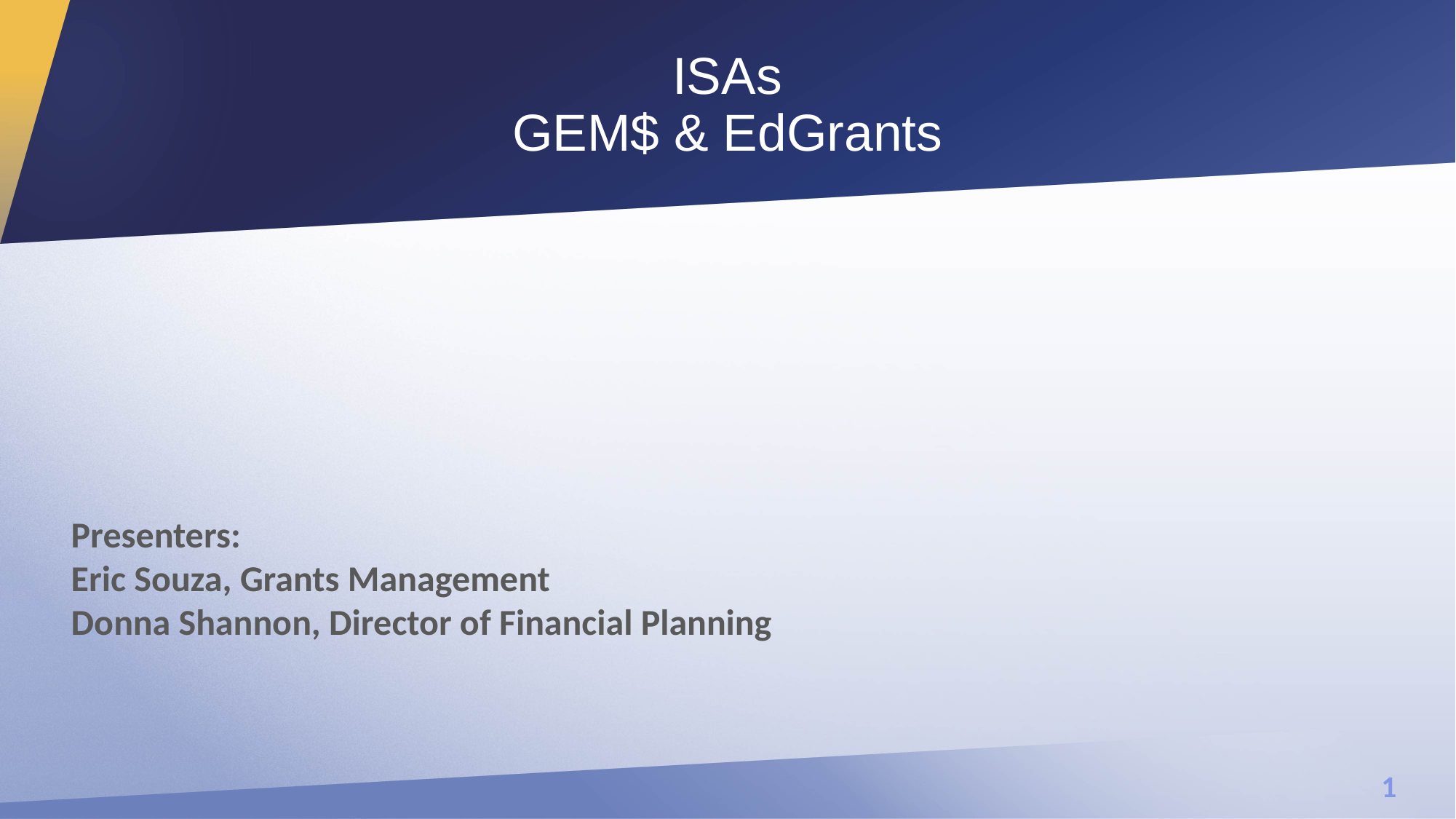

# ISAs GEM$ & EdGrants
Presenters:
Eric Souza, Grants Management
Donna Shannon, Director of Financial Planning